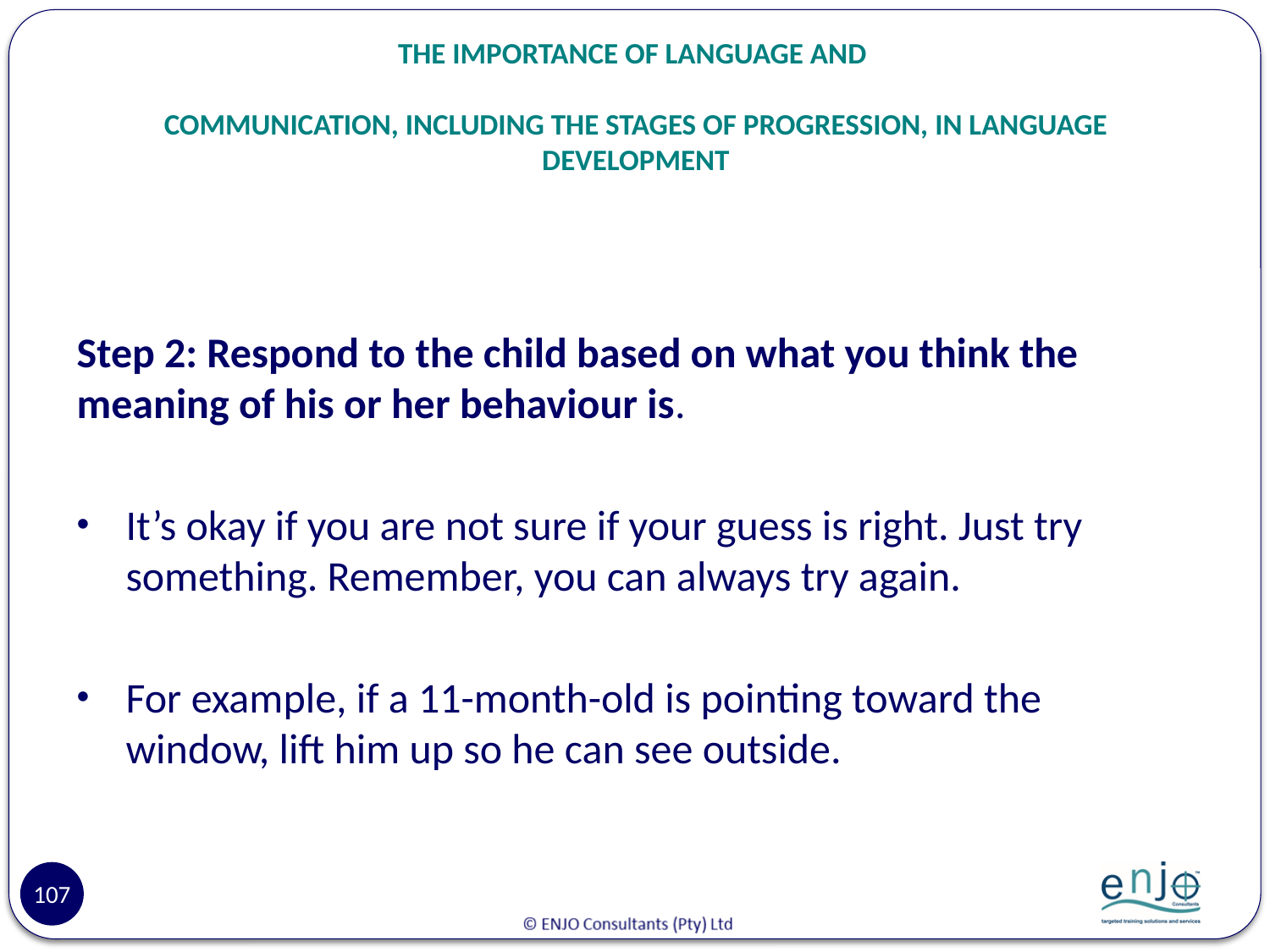

# THE IMPORTANCE OF LANGUAGE AND COMMUNICATION, INCLUDING THE STAGES OF PROGRESSION, IN LANGUAGE DEVELOPMENT
Step 2: Respond to the child based on what you think the meaning of his or her behaviour is.

It’s okay if you are not sure if your guess is right. Just try something. Remember, you can always try again.

For example, if a 11-month-old is pointing toward the window, lift him up so he can see outside.

107